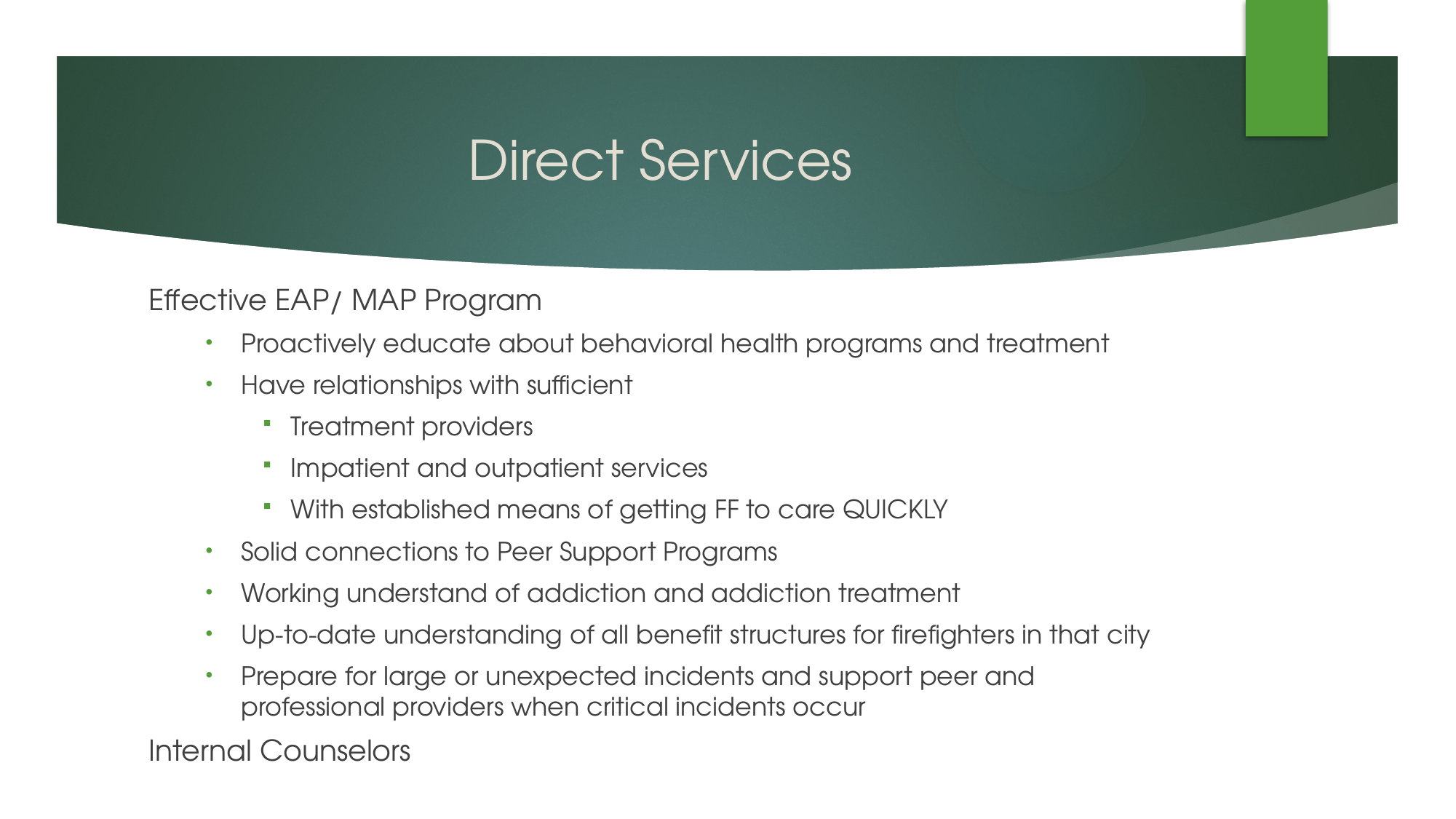

# Direct Services
Effective EAP/ MAP Program
Proactively educate about behavioral health programs and treatment
Have relationships with sufficient
Treatment providers
Impatient and outpatient services
With established means of getting FF to care QUICKLY
Solid connections to Peer Support Programs
Working understand of addiction and addiction treatment
Up-to-date understanding of all benefit structures for firefighters in that city
Prepare for large or unexpected incidents and support peer and professional providers when critical incidents occur
Internal Counselors